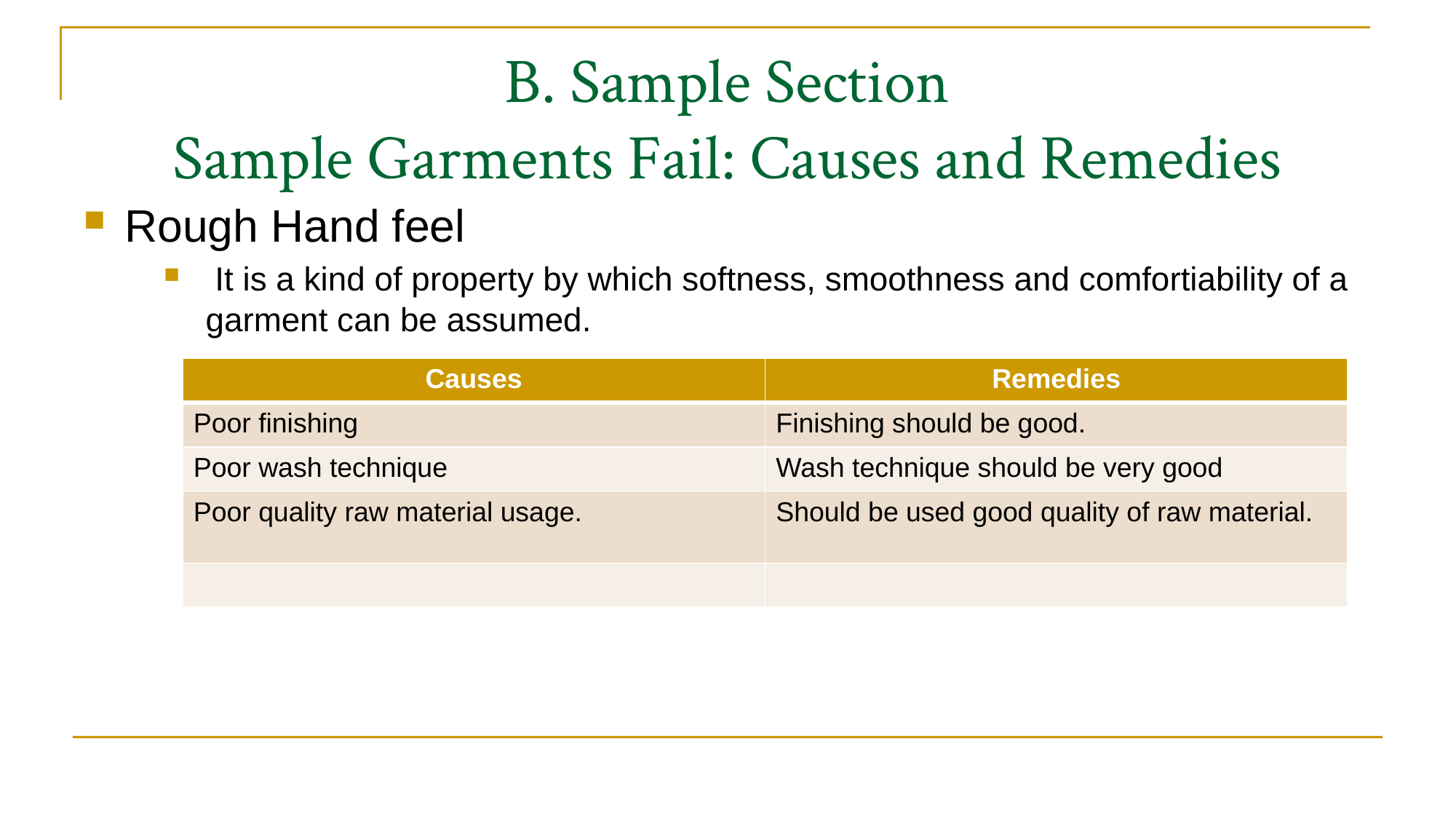

# B. Sample Section Sample Garments Fail: Causes and Remedies
Rough Hand feel
 It is a kind of property by which softness, smoothness and comfortiability of a garment can be assumed.
| Causes | Remedies |
| --- | --- |
| Poor finishing | Finishing should be good. |
| Poor wash technique | Wash technique should be very good |
| Poor quality raw material usage. | Should be used good quality of raw material. |
|  |  |